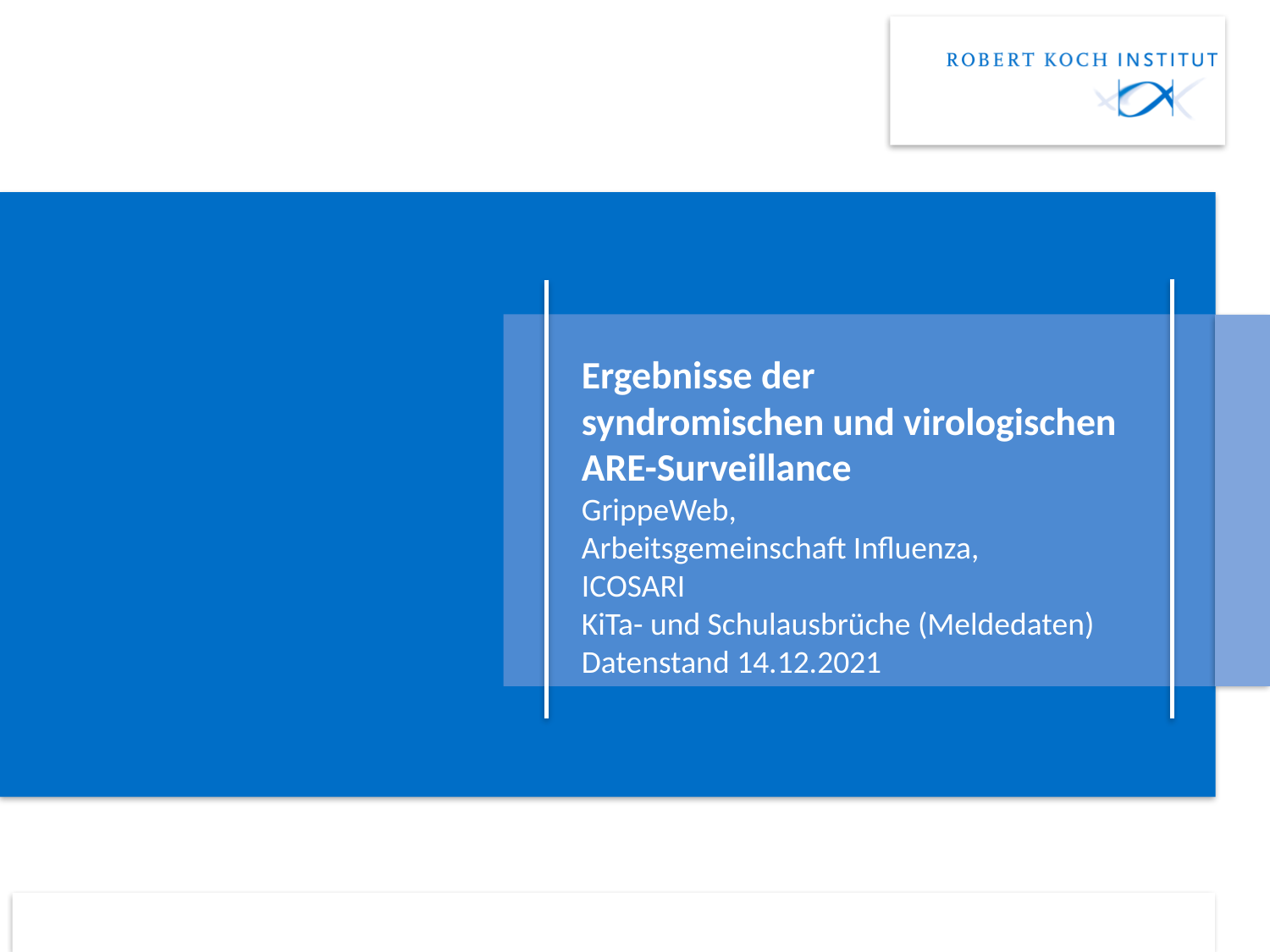

# Ergebnisse der syndromischen und virologischen ARE-Surveillance GrippeWeb, Arbeitsgemeinschaft Influenza, ICOSARI KiTa- und Schulausbrüche (Meldedaten) Datenstand 14.12.2021